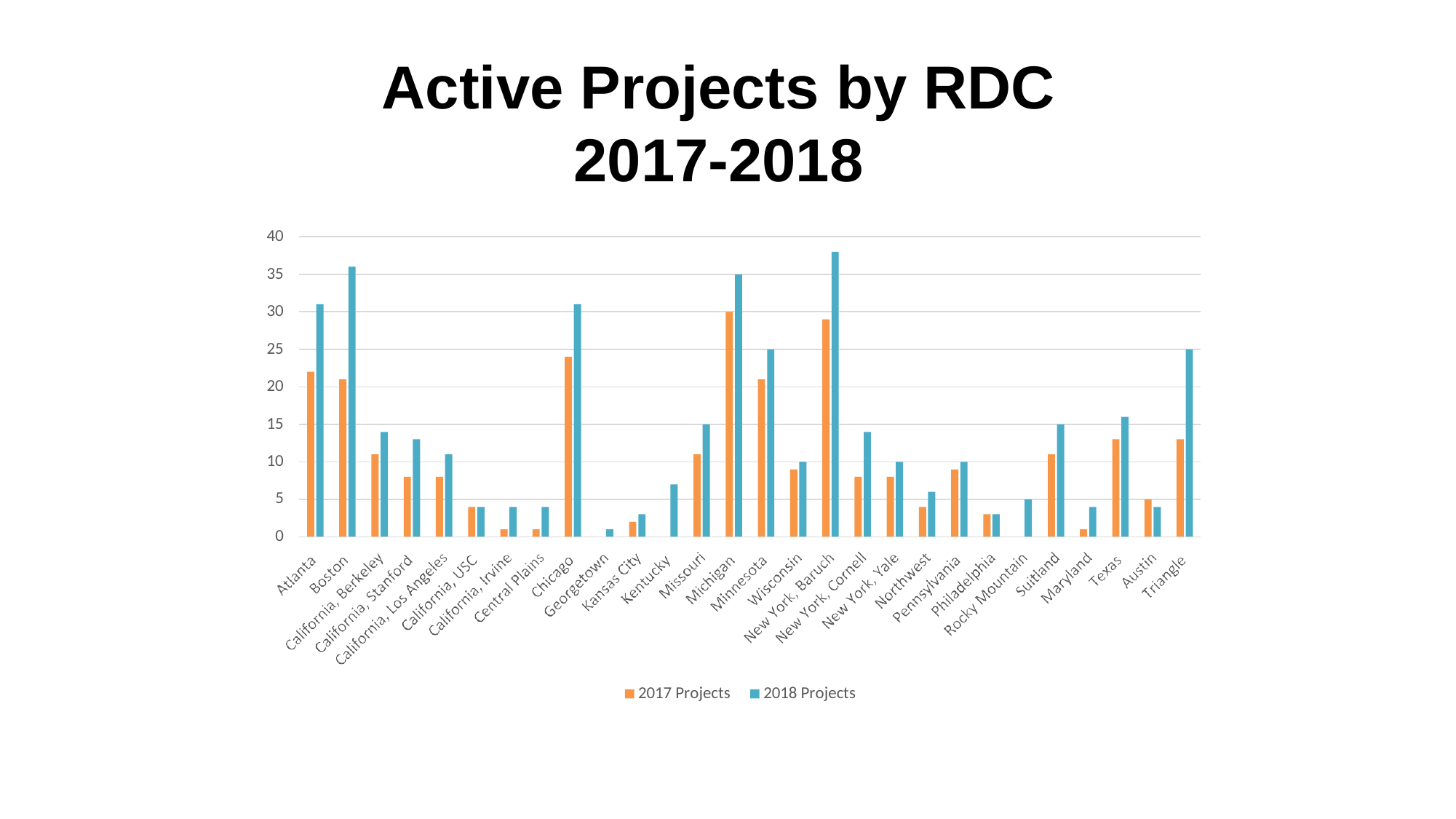

Active Projects by RDC 2017-2018
40

35

30

25

20

15

10

5

0

2017 Projects
2018 Projects

19